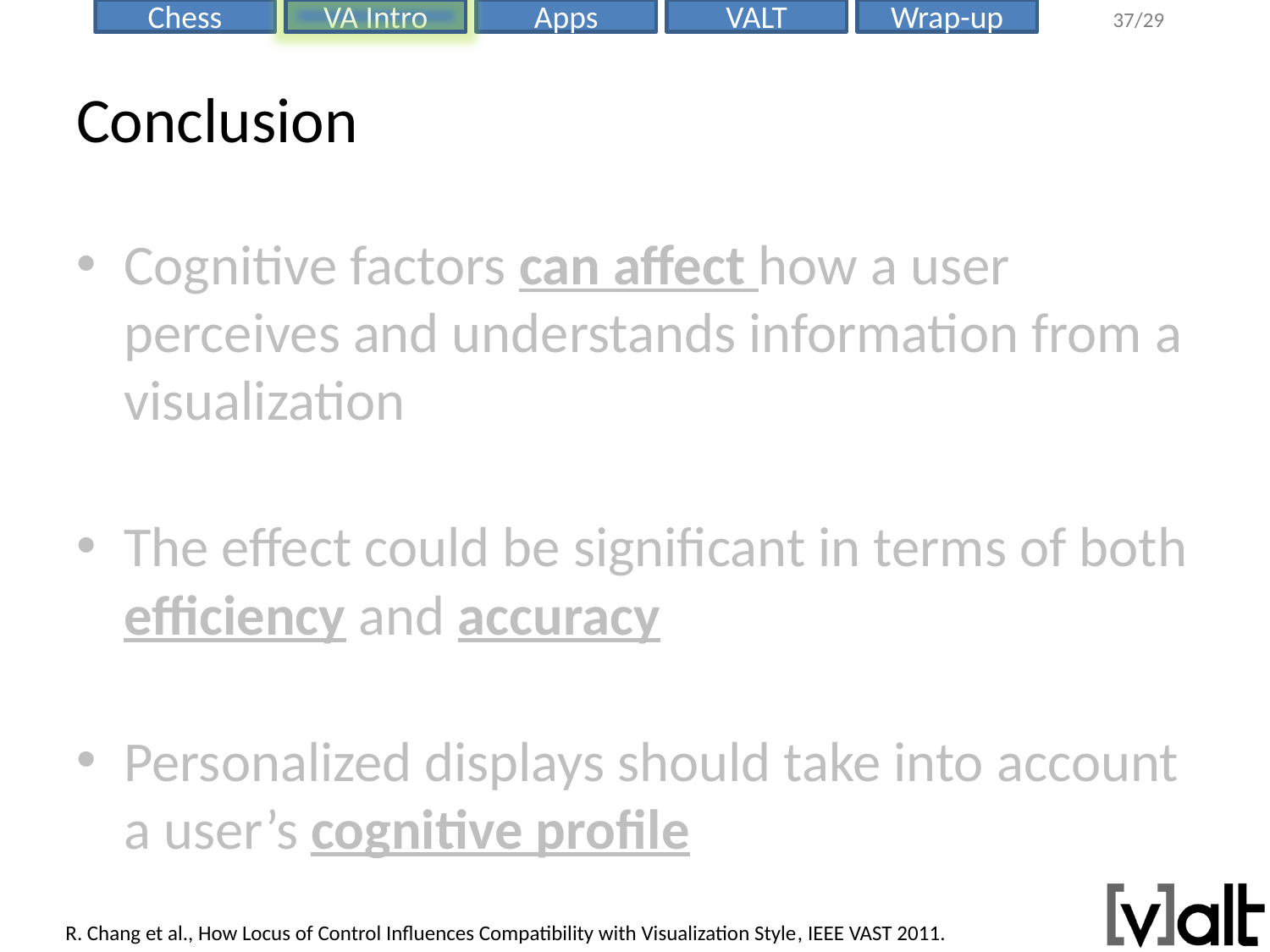

# Conclusion
Cognitive factors can affect how a user perceives and understands information from a visualization

The effect could be significant in terms of both efficiency and accuracy

Personalized displays should take into account a user’s cognitive profile
R. Chang et al., How Locus of Control Influences Compatibility with Visualization Style, IEEE VAST 2011.